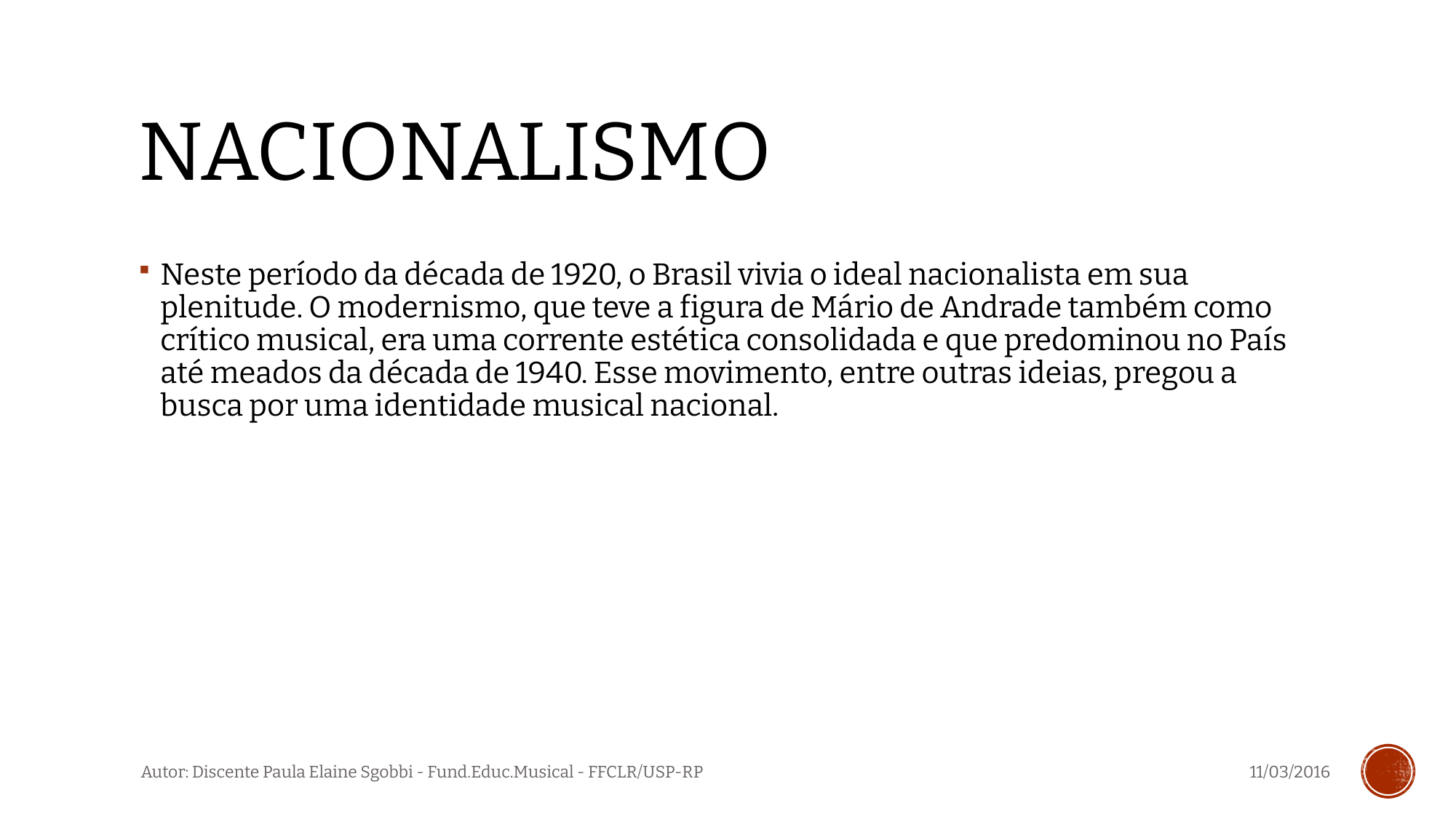

# Nacionalismo
Neste período da década de 1920, o Brasil vivia o ideal nacionalista em sua plenitude. O modernismo, que teve a figura de Mário de Andrade também como crítico musical, era uma corrente estética consolidada e que predominou no País até meados da década de 1940. Esse movimento, entre outras ideias, pregou a busca por uma identidade musical nacional.

Autor: Discente Paula Elaine Sgobbi - Fund.Educ.Musical - FFCLR/USP-RP
11/03/2016